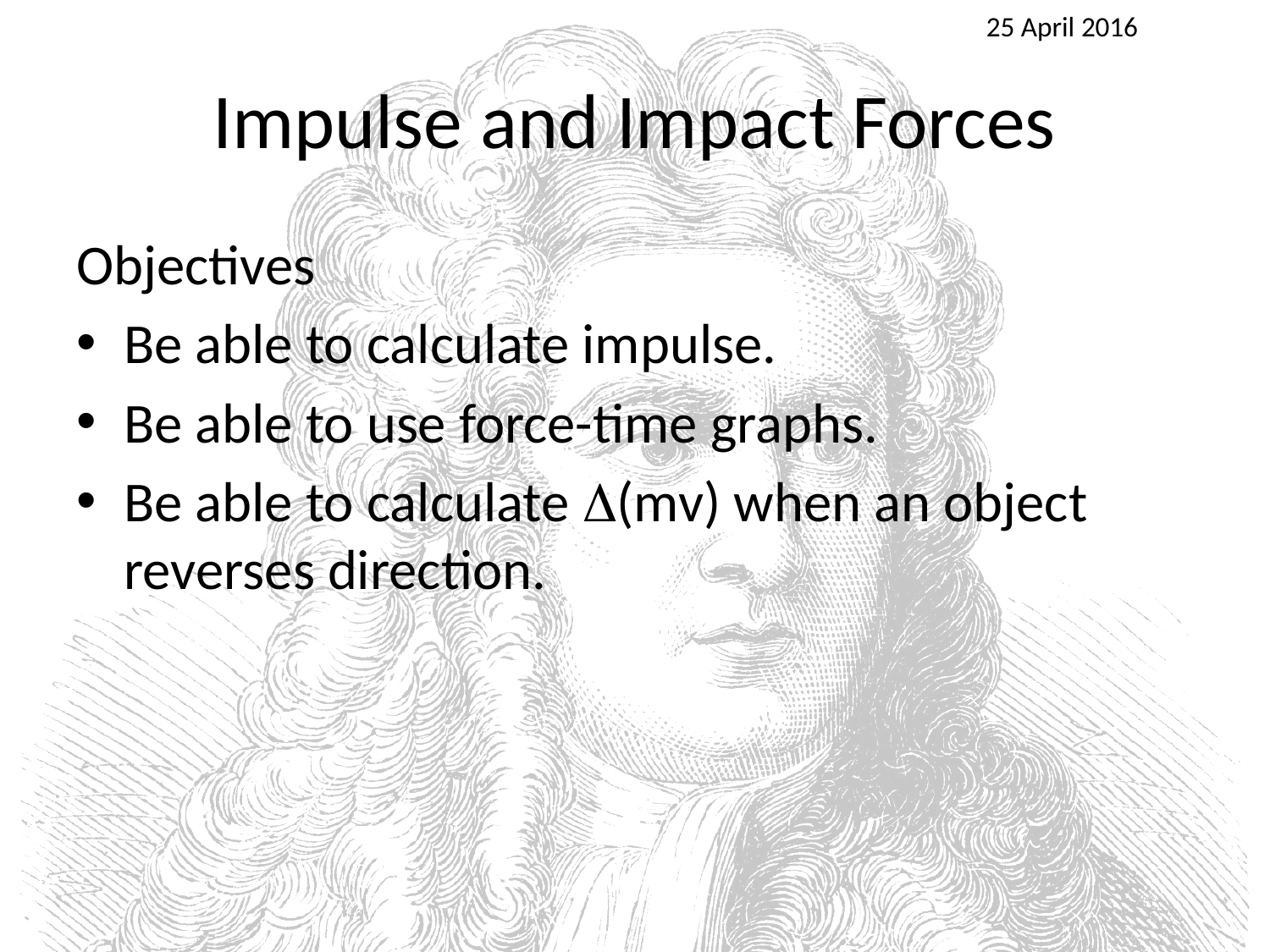

25 April 2016
# Impulse and Impact Forces
Objectives
Be able to calculate impulse.
Be able to use force-time graphs.
Be able to calculate Δ(mv) when an object reverses direction.